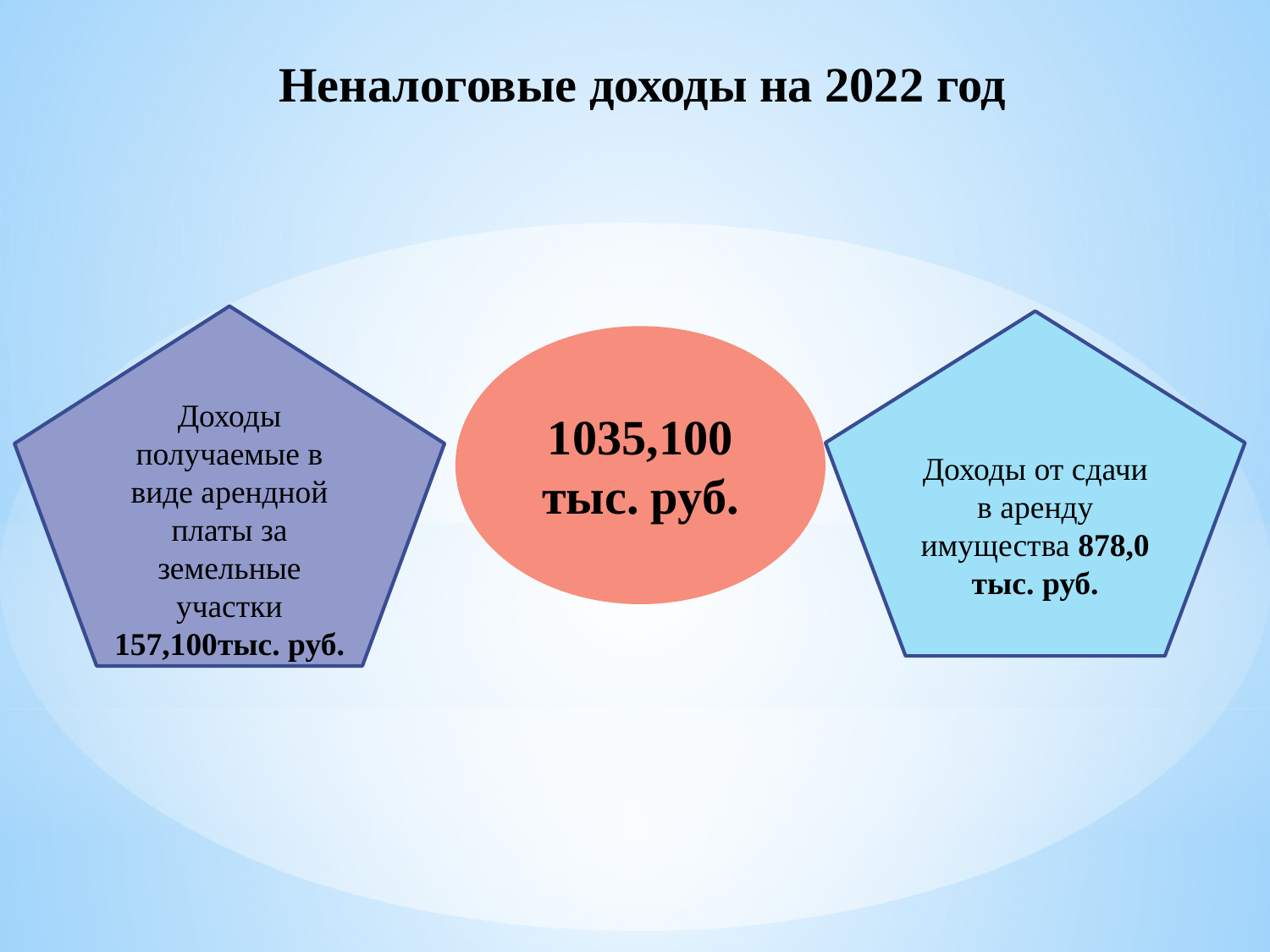

# Неналоговые доходы на 2022 год
Доходы получаемые в виде арендной платы за земельные участки 157,100тыс. руб.
Доходы от сдачи в аренду имущества 878,0 тыс. руб.
1035,100 тыс. руб.